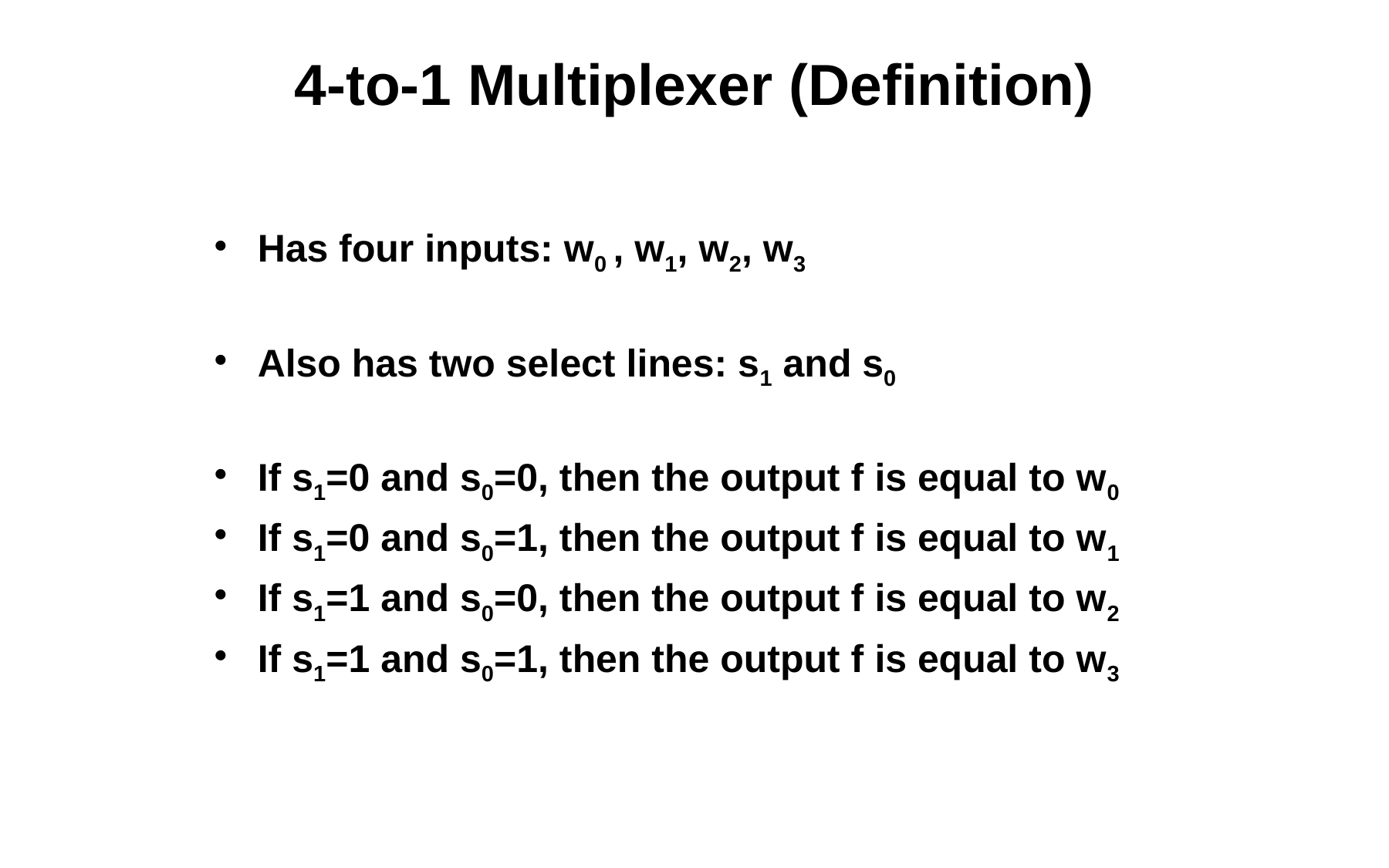

# 4-to-1 Multiplexer (Definition)

Has four inputs: w0 , w1, w2, w3

Also has two select lines: s1 and s0

If s1=0 and s0=0, then the output f is equal to w0
If s1=0 and s0=1, then the output f is equal to w1
If s1=1 and s0=0, then the output f is equal to w2
If s1=1 and s0=1, then the output f is equal to w3